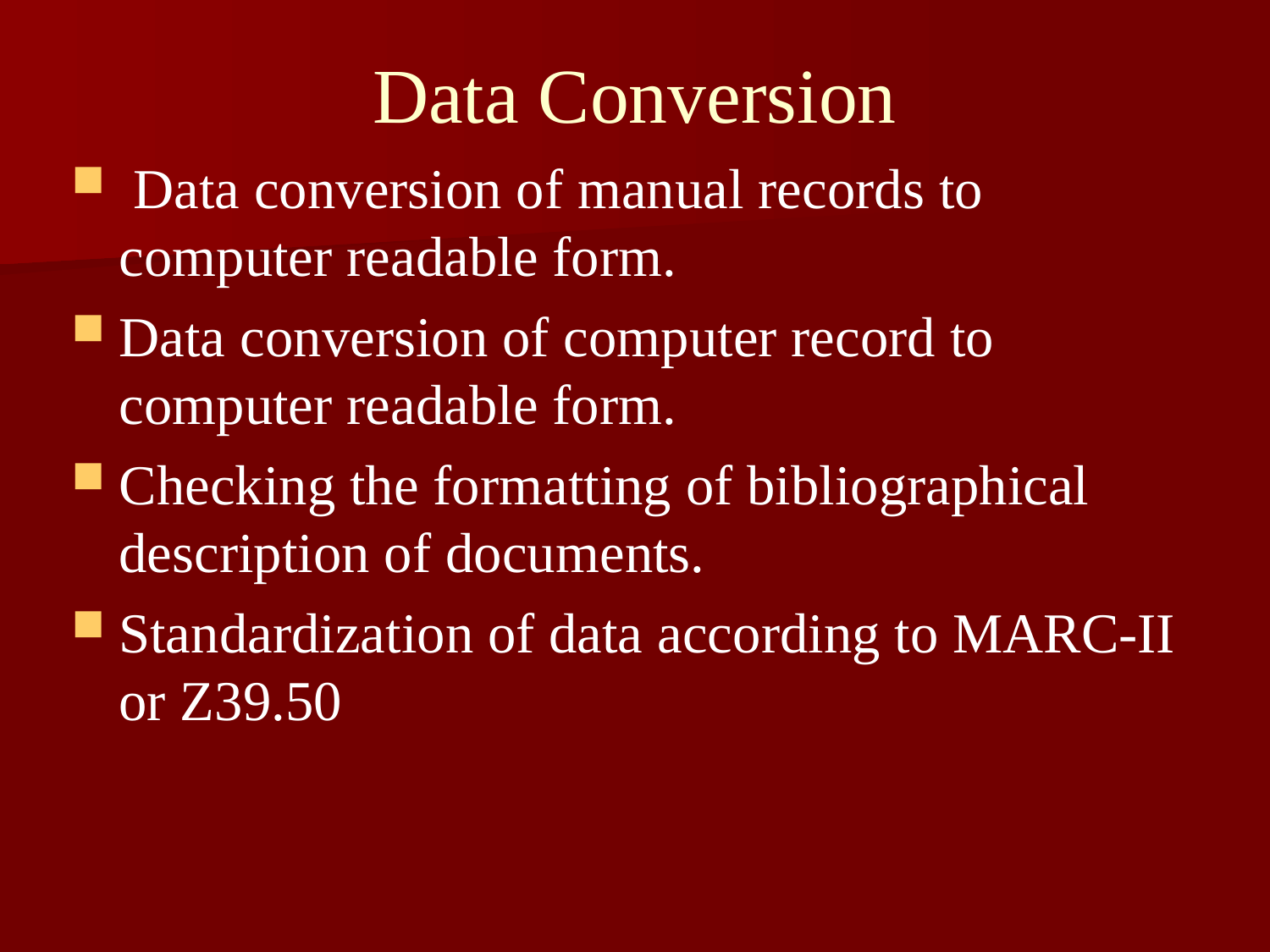

Data Conversion
 Data conversion of manual records to computer readable form.
Data conversion of computer record to computer readable form.
Checking the formatting of bibliographical description of documents.
Standardization of data according to MARC-II or Z39.50